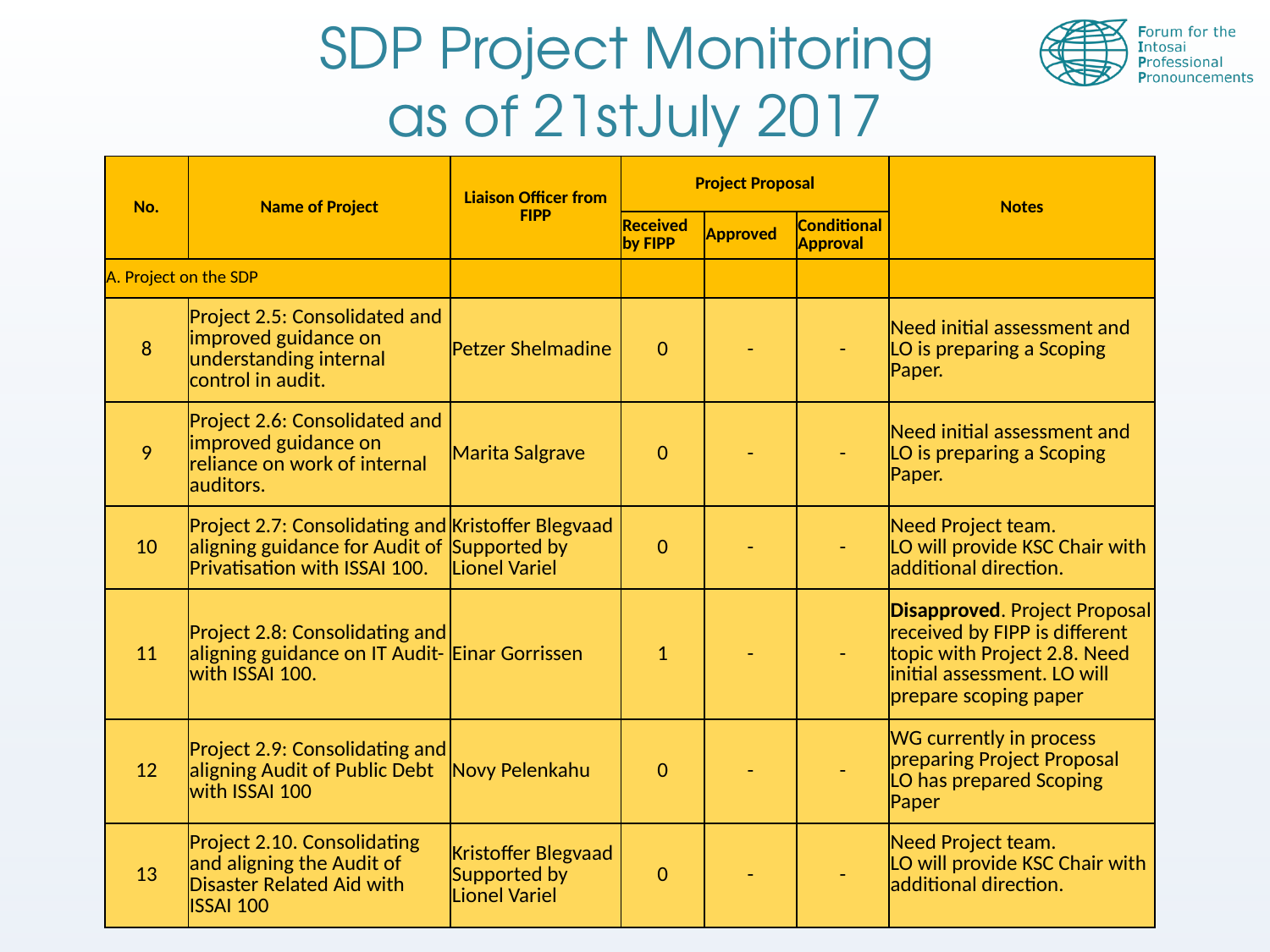

# SDP Project Monitoring as of 21stJuly 2017
| No. | Name of Project | Liaison Officer from FIPP | Project Proposal |  |  | Notes |
| --- | --- | --- | --- | --- | --- | --- |
|  |  |  | Received by FIPP | Approved | Conditional Approval |  |
| A. Project on the SDP |  |  |  |  |  |  |
| 8 | Project 2.5: Consolidated and improved guidance on understanding internal control in audit. | Petzer Shelmadine | 0 | - | - | Need initial assessment and LO is preparing a Scoping Paper. |
| 9 | Project 2.6: Consolidated and improved guidance on reliance on work of internal auditors. | Marita Salgrave | 0 | - | - | Need initial assessment and LO is preparing a Scoping Paper. |
| 10 | Project 2.7: Consolidating and aligning guidance for Audit of Privatisation with ISSAI 100. | Kristoffer Blegvaad Supported by Lionel Variel | 0 | - | - | Need Project team. LO will provide KSC Chair with additional direction. |
| 11 | Project 2.8: Consolidating and aligning guidance on IT Audit-with ISSAI 100. | Einar Gorrissen | 1 | - | - | Disapproved. Project Proposal received by FIPP is different topic with Project 2.8. Need initial assessment. LO will prepare scoping paper |
| 12 | Project 2.9: Consolidating and aligning Audit of Public Debt with ISSAI 100 | Novy Pelenkahu | 0 | - | - | WG currently in process preparing Project Proposal LO has prepared Scoping Paper |
| 13 | Project 2.10. Consolidating and aligning the Audit of Disaster Related Aid with ISSAI 100 | Kristoffer Blegvaad Supported by Lionel Variel | 0 | - | - | Need Project team. LO will provide KSC Chair with additional direction. |